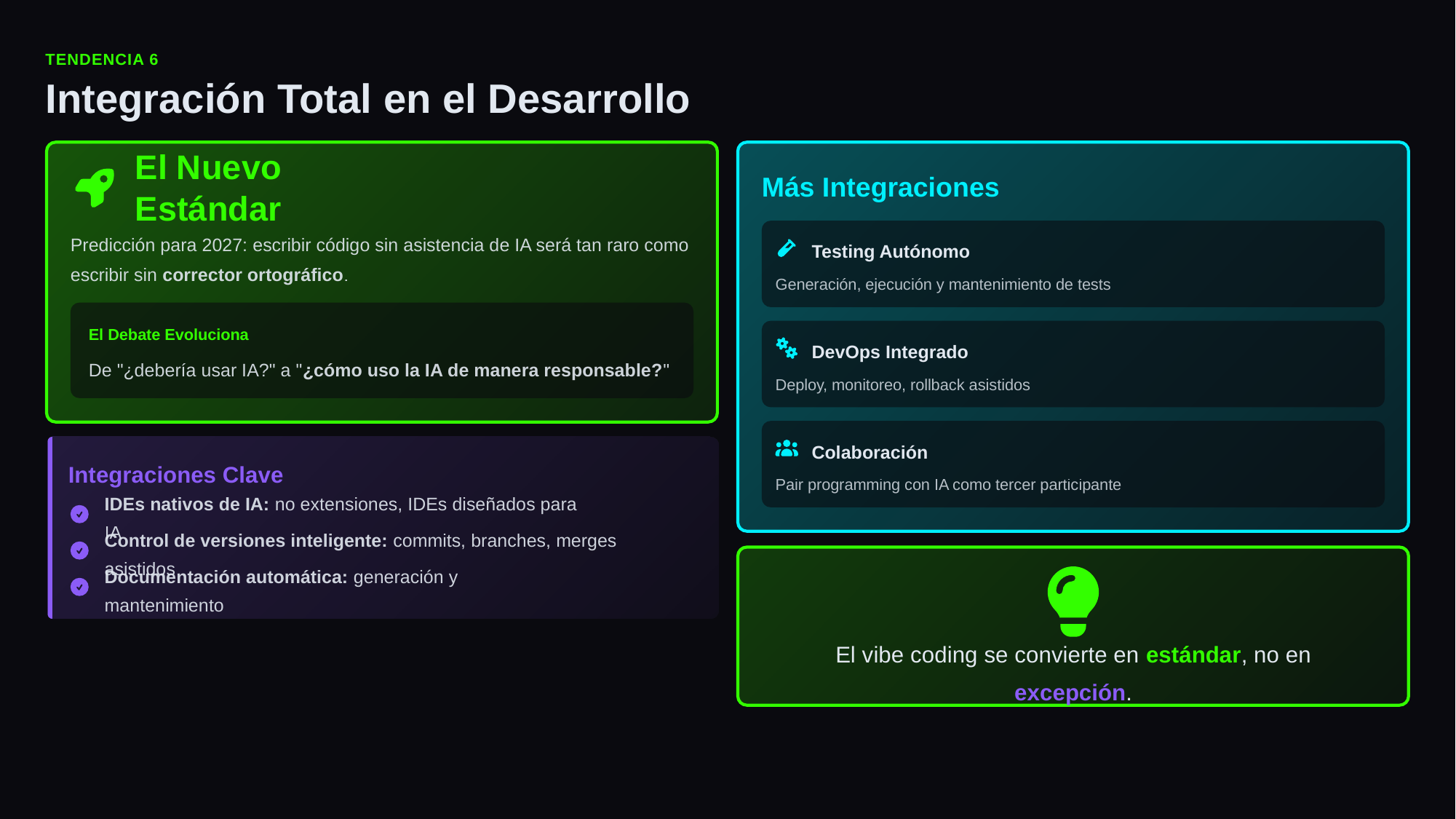

TENDENCIA 6
Integración Total en el Desarrollo

El Nuevo Estándar
Más Integraciones

Predicción para 2027: escribir código sin asistencia de IA será tan raro como escribir sin corrector ortográfico.
Testing Autónomo

Generación, ejecución y mantenimiento de tests

El Debate Evoluciona

DevOps Integrado

De "¿debería usar IA?" a "¿cómo uso la IA de manera responsable?"
Deploy, monitoreo, rollback asistidos

Colaboración

Integraciones Clave
Pair programming con IA como tercer participante
IDEs nativos de IA: no extensiones, IDEs diseñados para IA

Control de versiones inteligente: commits, branches, merges asistidos

Documentación automática: generación y mantenimiento

El vibe coding se convierte en estándar, no en excepción.